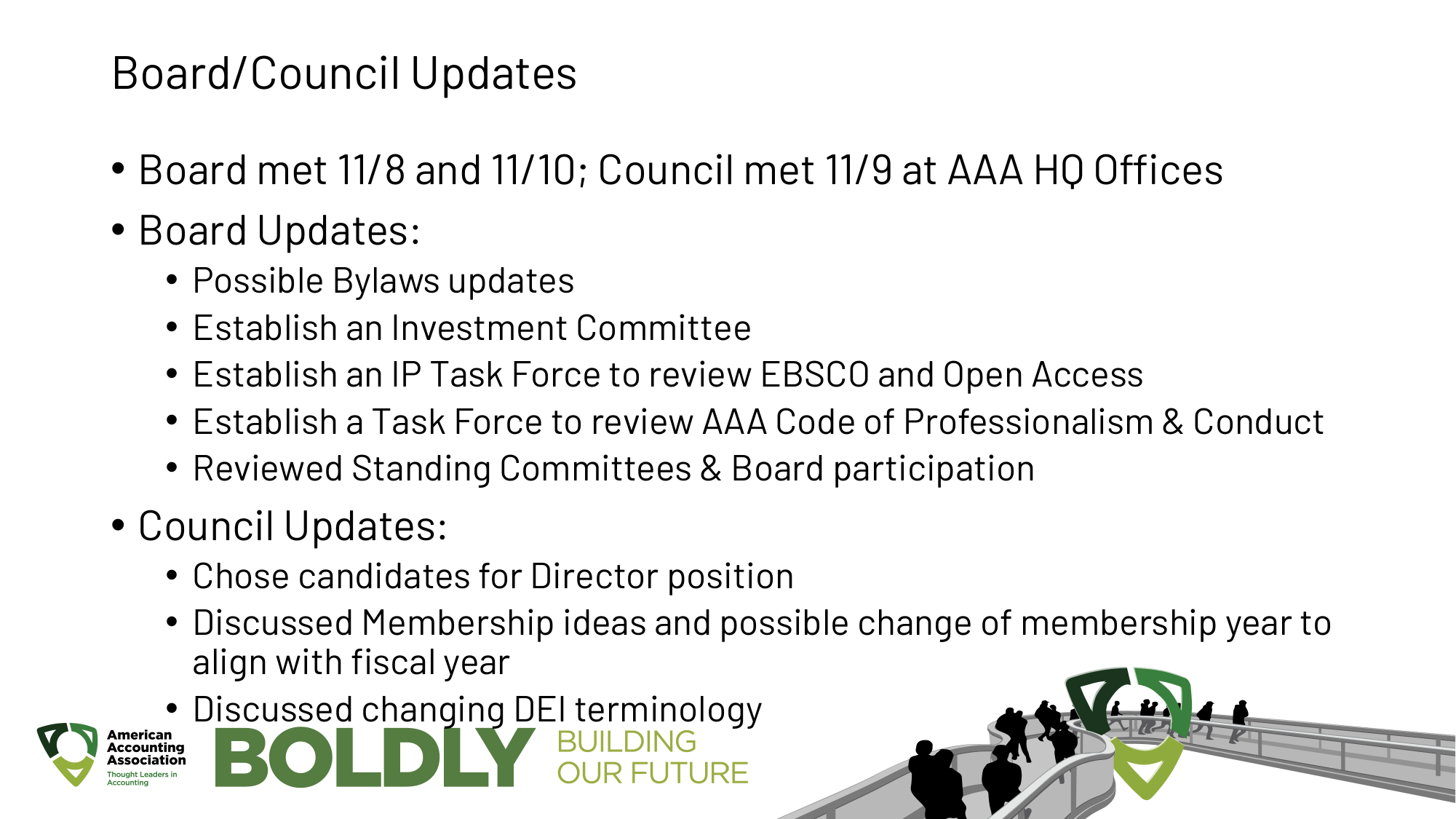

# Board/Council Updates
Board met 11/8 and 11/10; Council met 11/9 at AAA HQ Offices
Board Updates:
Possible Bylaws updates
Establish an Investment Committee
Establish an IP Task Force to review EBSCO and Open Access
Establish a Task Force to review AAA Code of Professionalism & Conduct
Reviewed Standing Committees & Board participation
Council Updates:
Chose candidates for Director position
Discussed Membership ideas and possible change of membership year to align with fiscal year
Discussed changing DEI terminology